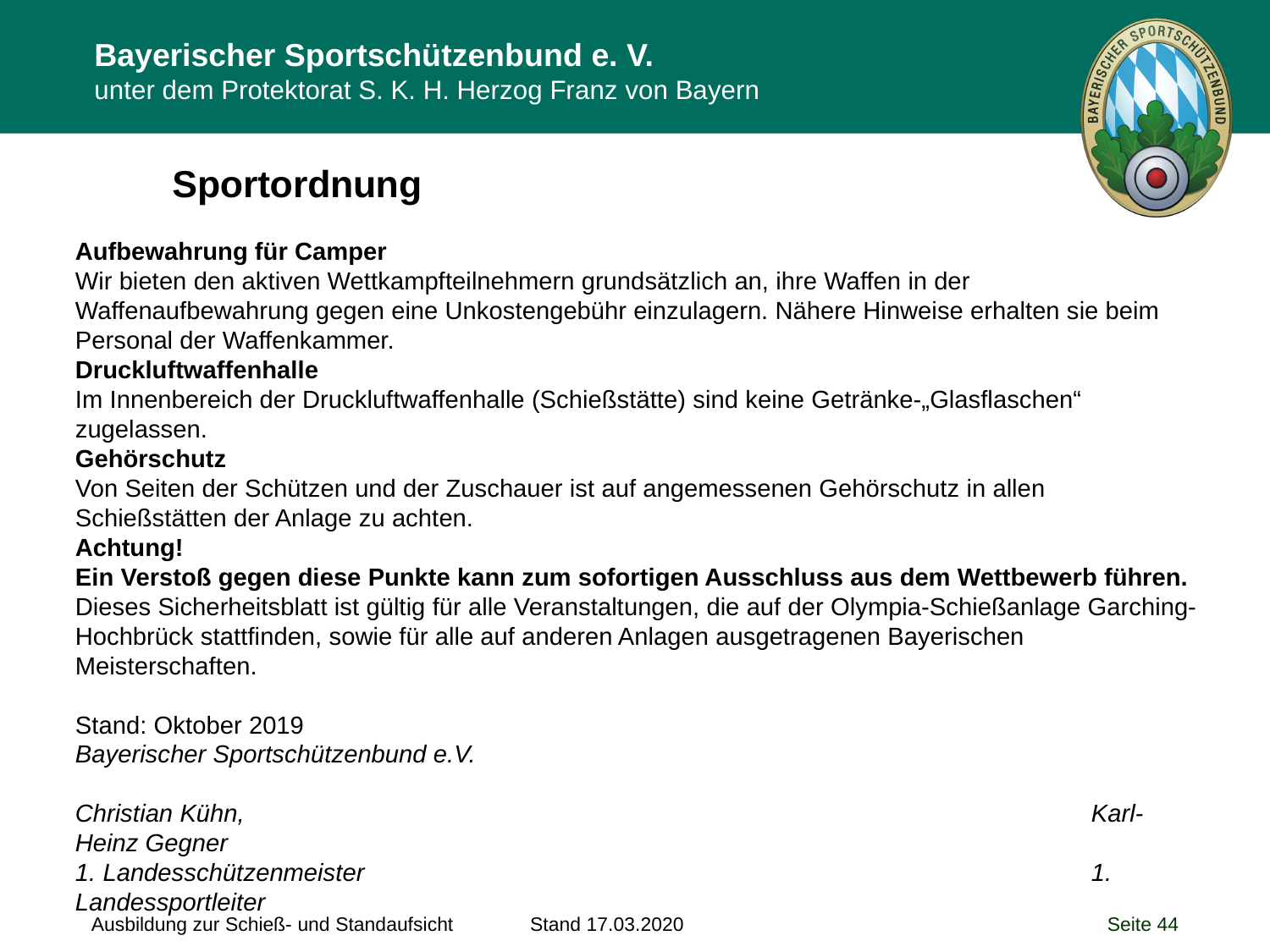

Sportordnung
Aufbewahrung für Camper
Wir bieten den aktiven Wettkampfteilnehmern grundsätzlich an, ihre Waffen in der Waffenaufbewahrung gegen eine Unkostengebühr einzulagern. Nähere Hinweise erhalten sie beim Personal der Waffenkammer.
Druckluftwaffenhalle
Im Innenbereich der Druckluftwaffenhalle (Schießstätte) sind keine Getränke-„Glasflaschen“ zugelassen.
Gehörschutz
Von Seiten der Schützen und der Zuschauer ist auf angemessenen Gehörschutz in allen Schießstätten der Anlage zu achten.
Achtung!
Ein Verstoß gegen diese Punkte kann zum sofortigen Ausschluss aus dem Wettbewerb führen.
Dieses Sicherheitsblatt ist gültig für alle Veranstaltungen, die auf der Olympia-Schießanlage Garching-Hochbrück stattfinden, sowie für alle auf anderen Anlagen ausgetragenen Bayerischen Meisterschaften.

Stand: Oktober 2019
Bayerischer Sportschützenbund e.V.

Christian Kühn, 							Karl-Heinz Gegner
1. Landesschützenmeister 						1. Landessportleiter